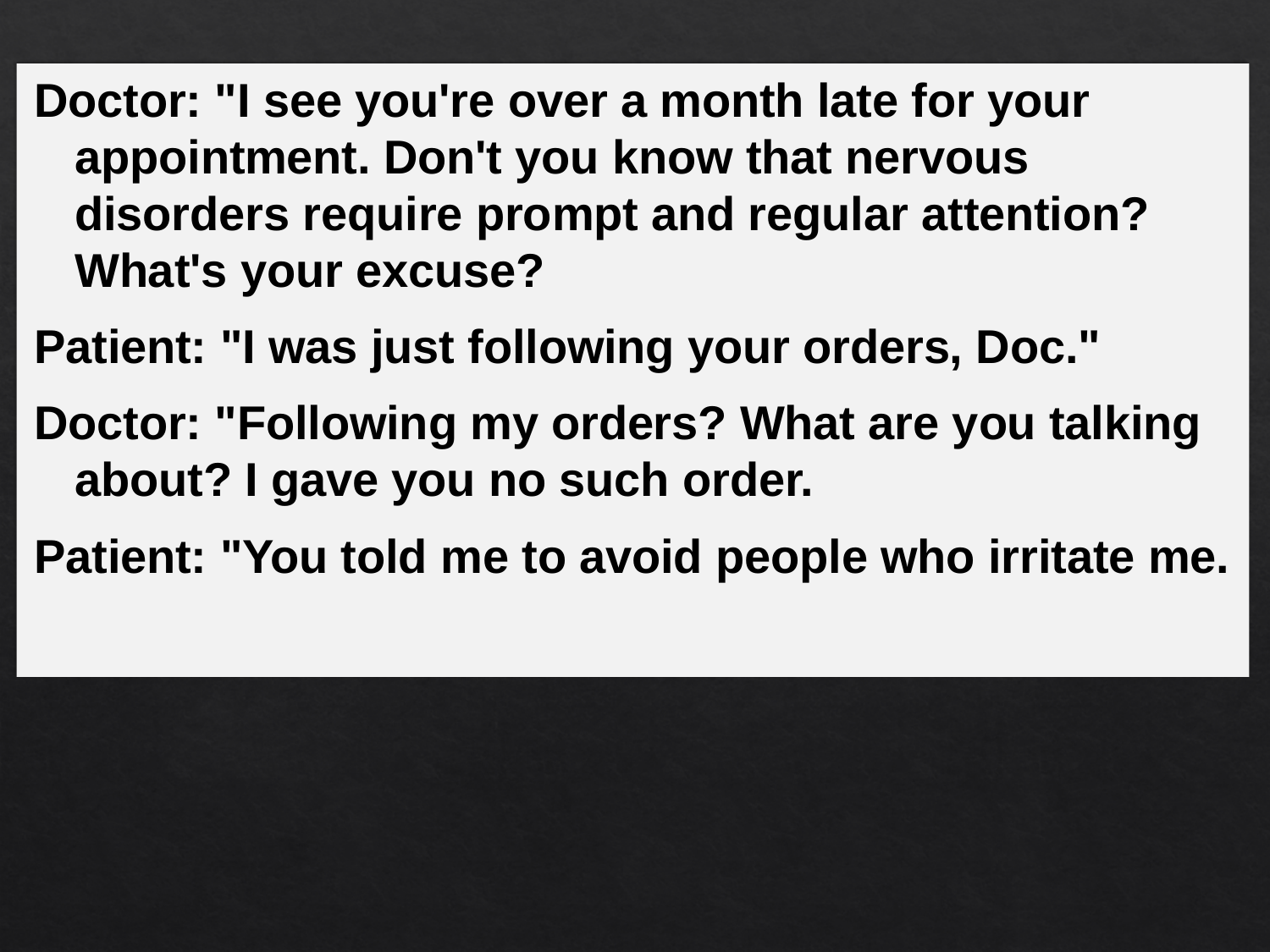

Doctor: "I see you're over a month late for your appointment. Don't you know that nervous disorders require prompt and regular attention? What's your excuse?
Patient: "I was just following your orders, Doc."
Doctor: "Following my orders? What are you talking about? I gave you no such order.
Patient: "You told me to avoid people who irritate me.